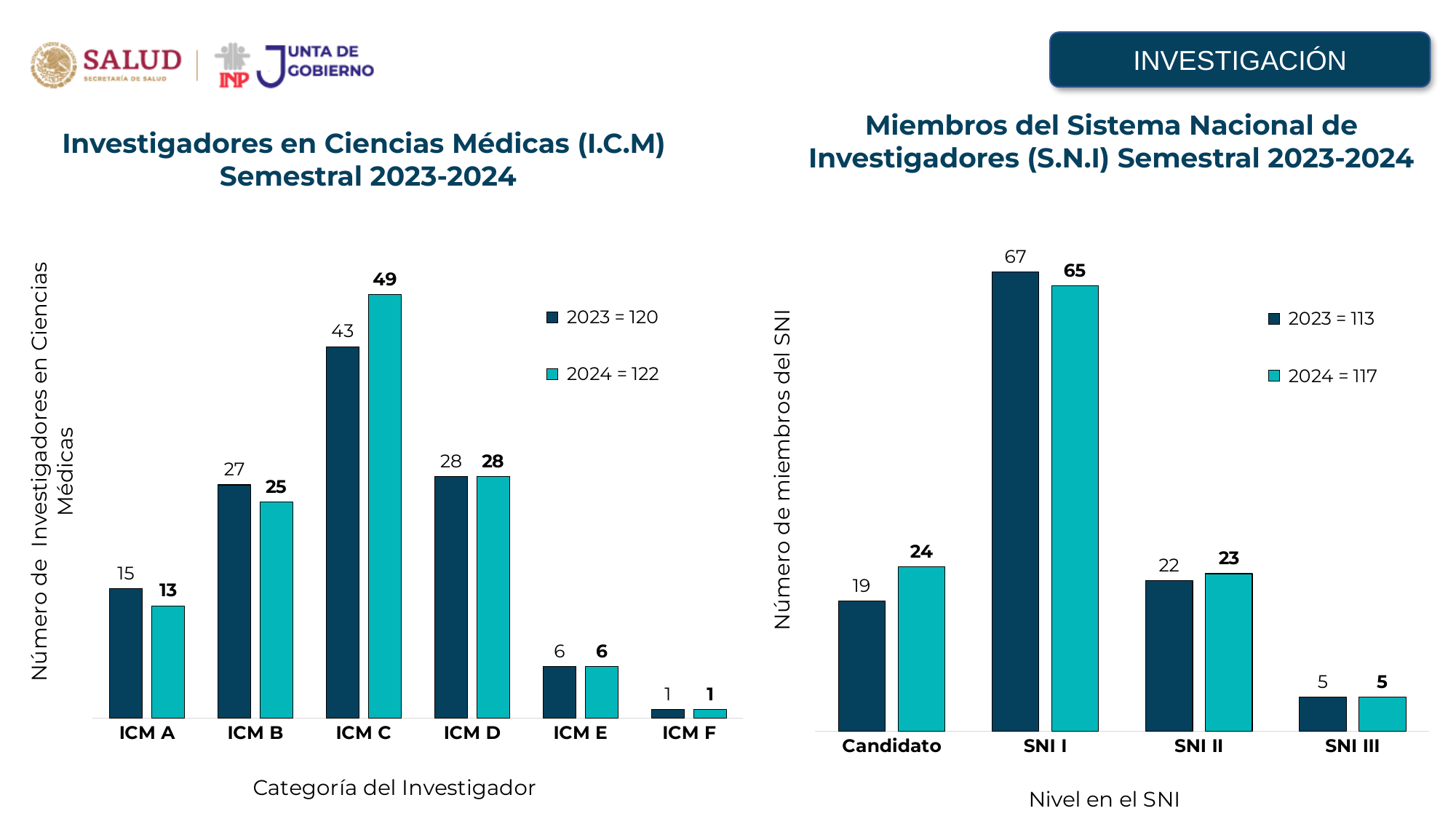

INVESTIGACIÓN
Miembros del Sistema Nacional de Investigadores (S.N.I) Semestral 2023-2024
Investigadores en Ciencias Médicas (I.C.M)
Semestral 2023-2024

### Chart

| Category |  2023 = 113 |  2024 = 117 |
|---|---|---|
| Candidato | 19.0 | 24.0 |
| SNI I | 67.0 | 65.0 |
| SNI II | 22.0 | 23.0 |
| SNI III | 5.0 | 5.0 |

### Chart

| Category |  2023 = 120 |  2024 = 122 |
|---|---|---|
| ICM A | 15.0 | 13.0 |
| ICM B | 27.0 | 25.0 |
| ICM C | 43.0 | 49.0 |
| ICM D | 28.0 | 28.0 |
| ICM E | 6.0 | 6.0 |
| ICM F | 1.0 | 1.0 |